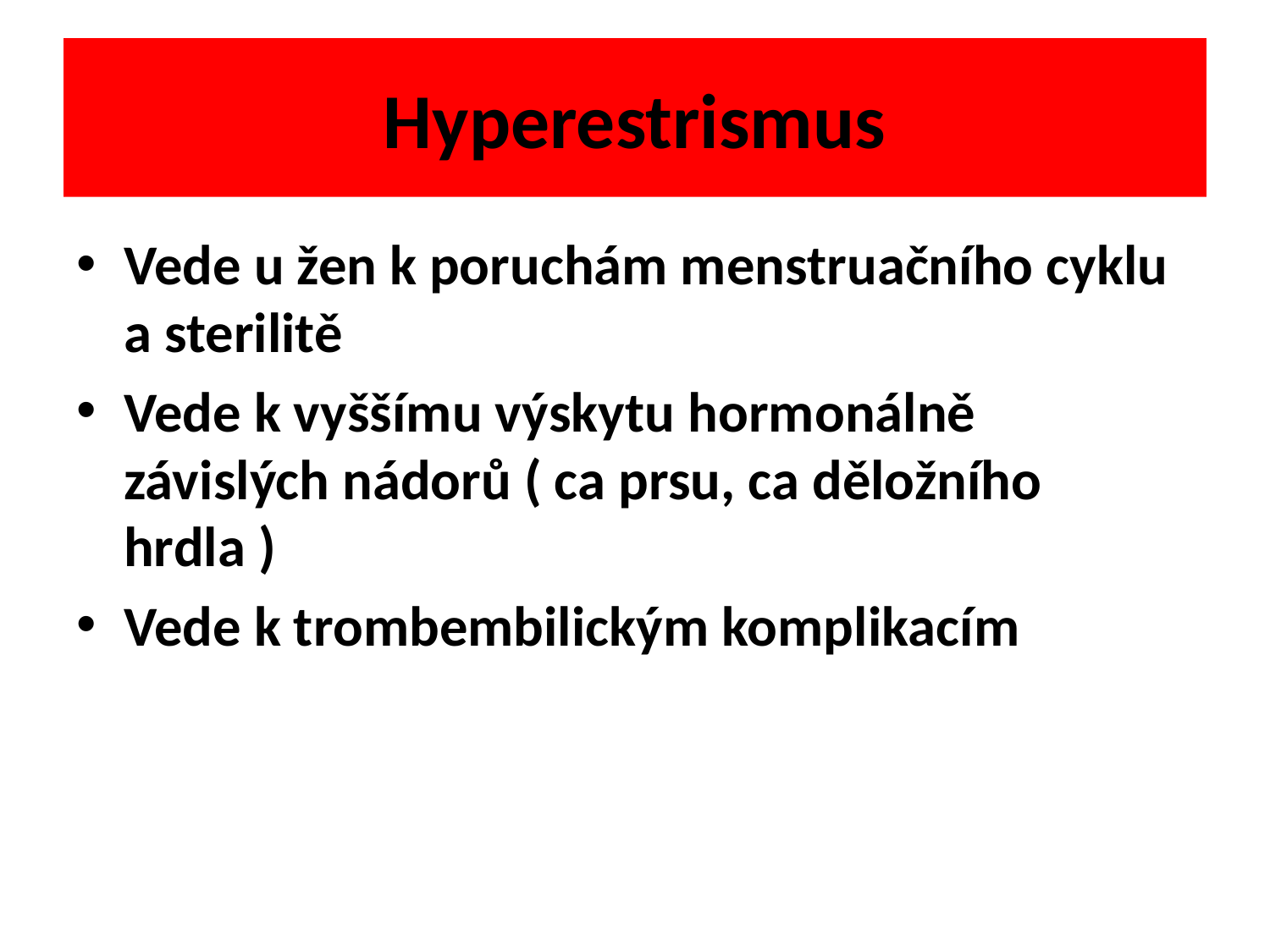

# Hyperestrismus
Vede u žen k poruchám menstruačního cyklu a sterilitě
Vede k vyššímu výskytu hormonálně závislých nádorů ( ca prsu, ca děložního hrdla )
Vede k trombembilickým komplikacím